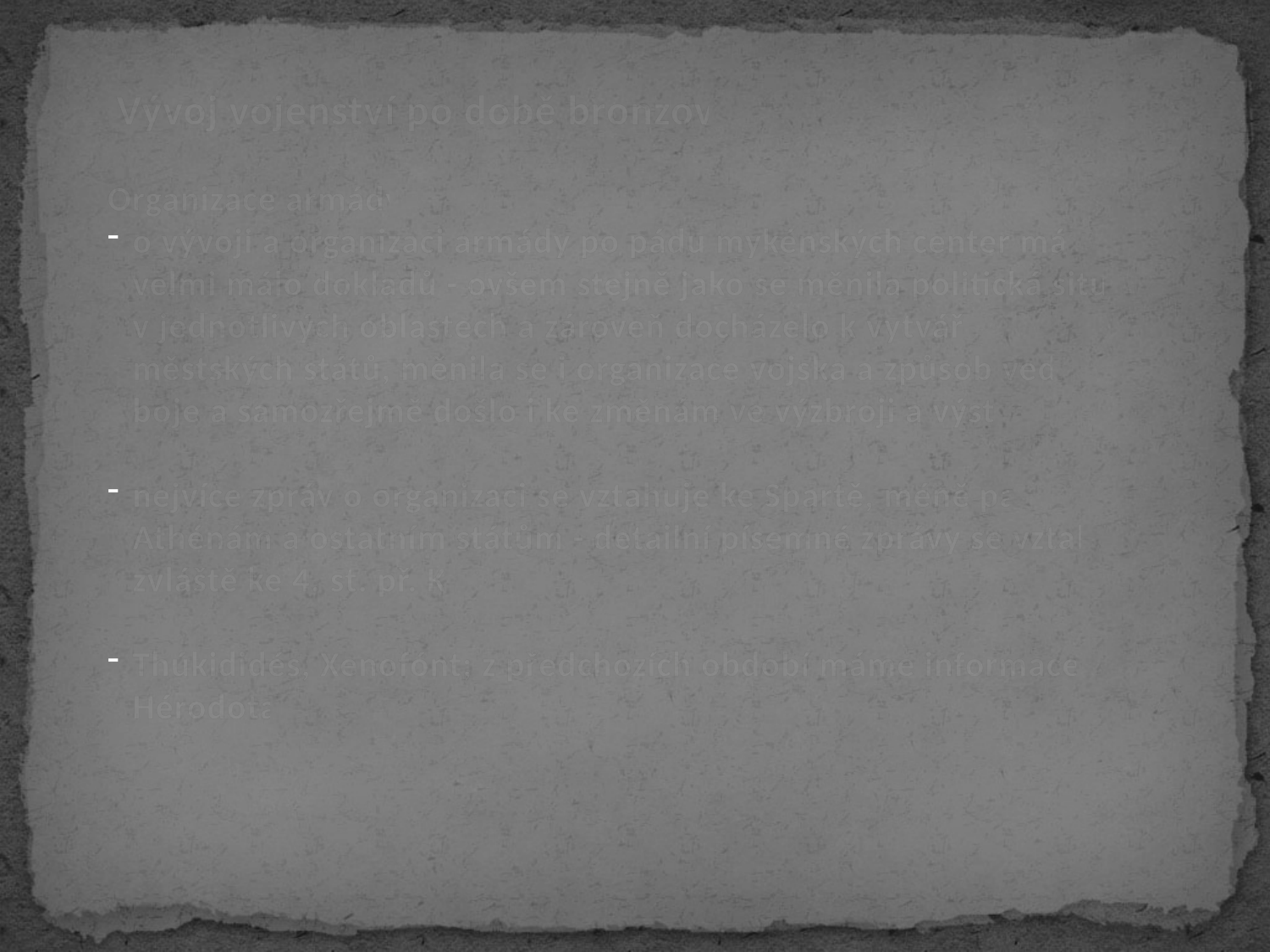

Vývoj vojenství po době bronzové

Organizace armády
o vývoji a organizaci armády po pádu mykénských center máme velmi málo dokladů - ovšem stejně jako se měnila politická situace v jednotlivých oblastech a zároveň docházelo k vytváření městských států, měnila se i organizace vojska a způsob vedení boje a samozřejmě došlo i ke změnám ve výzbroji a výstroji

nejvíce zpráv o organizaci se vztahuje ke Spartě, méně pak k Athénám a ostatním státům - detailní písemné zprávy se vztahují zvláště ke 4. st. př. Kr.

Thúkididés, Xenofónt; z předchozích období máme informace od Hérodota